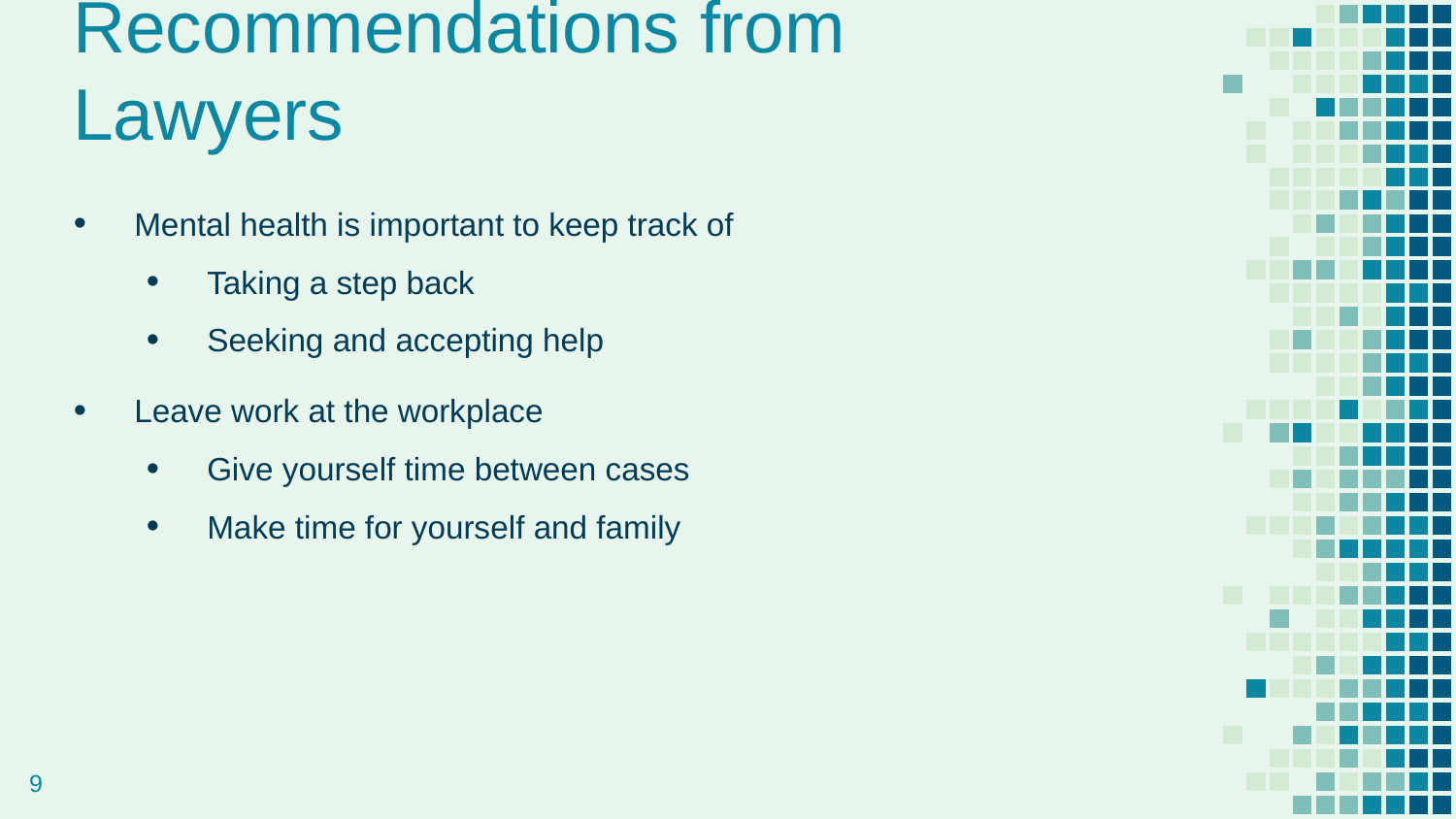

# Recommendations from Lawyers
Mental health is important to keep track of
Taking a step back
Seeking and accepting help
Leave work at the workplace
Give yourself time between cases
Make time for yourself and family

9